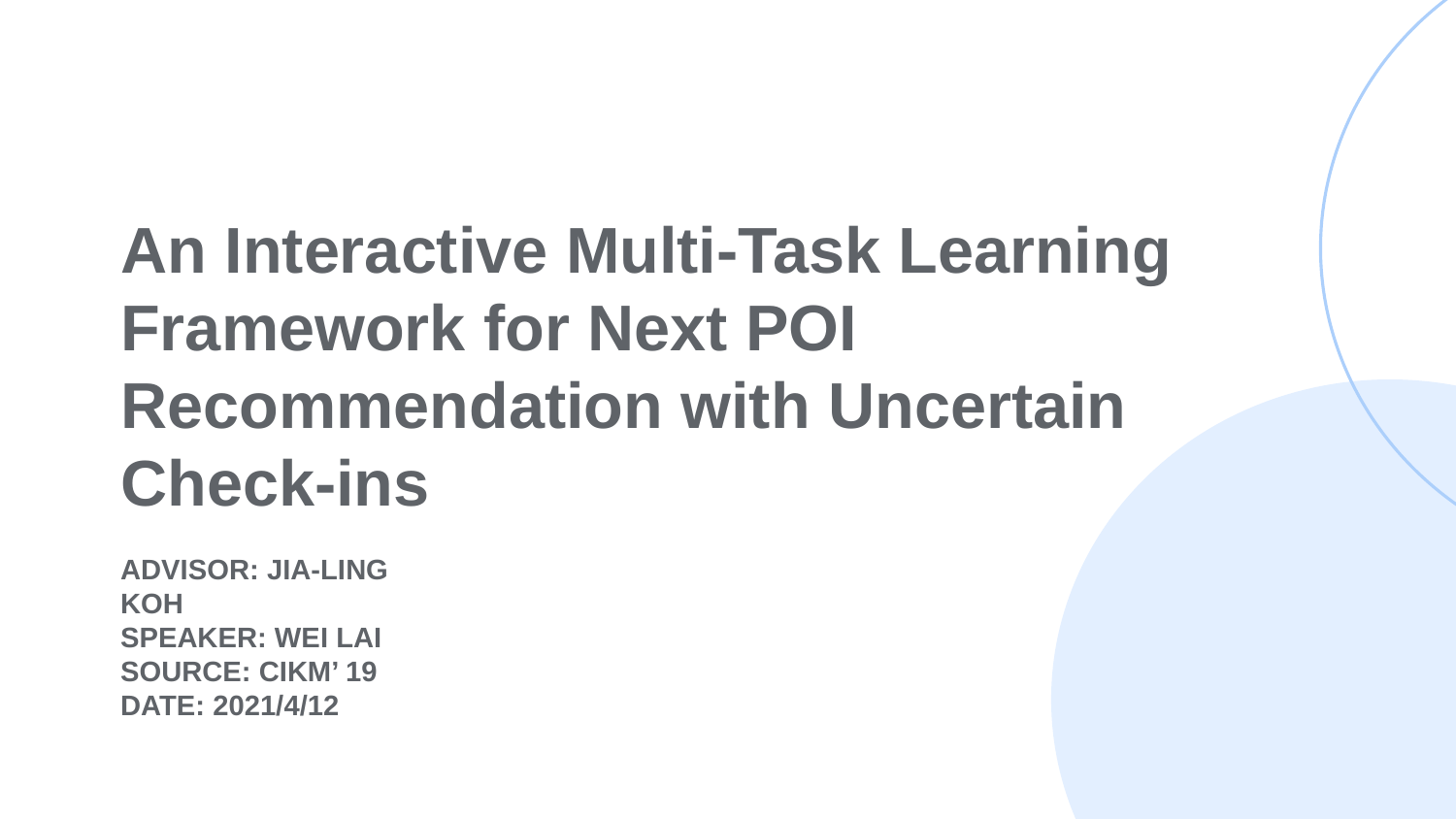

# An Interactive Multi-Task Learning Framework for Next POI Recommendation with Uncertain Check-ins
ADVISOR: JIA-LING KOH
SPEAKER: WEI LAI
SOURCE: CIKM’ 19
DATE: 2021/4/12